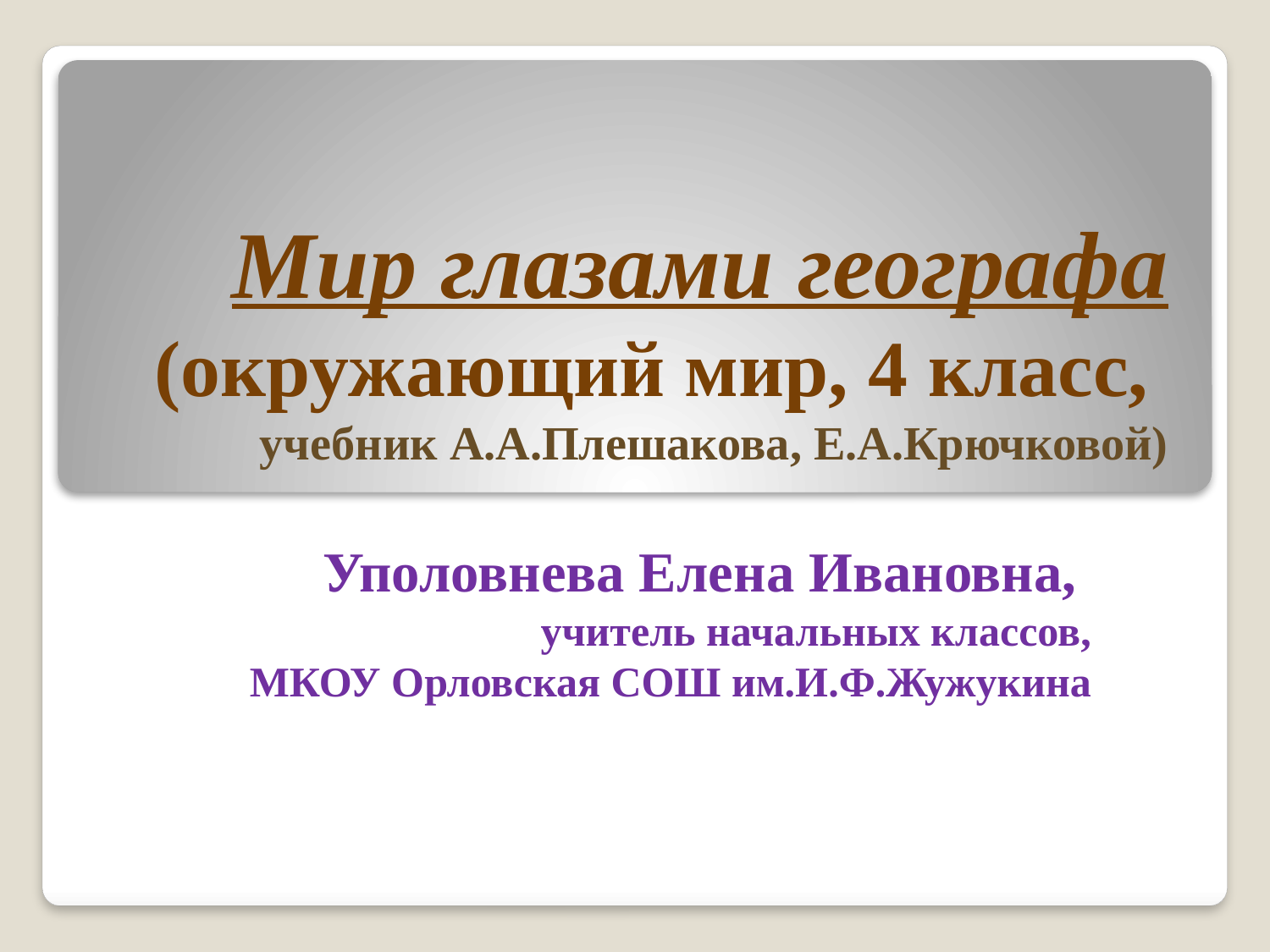

# Мир глазами географа (окружающий мир, 4 класс, учебник А.А.Плешакова, Е.А.Крючковой)
Уполовнева Елена Ивановна,
учитель начальных классов,
МКОУ Орловская СОШ им.И.Ф.Жужукина